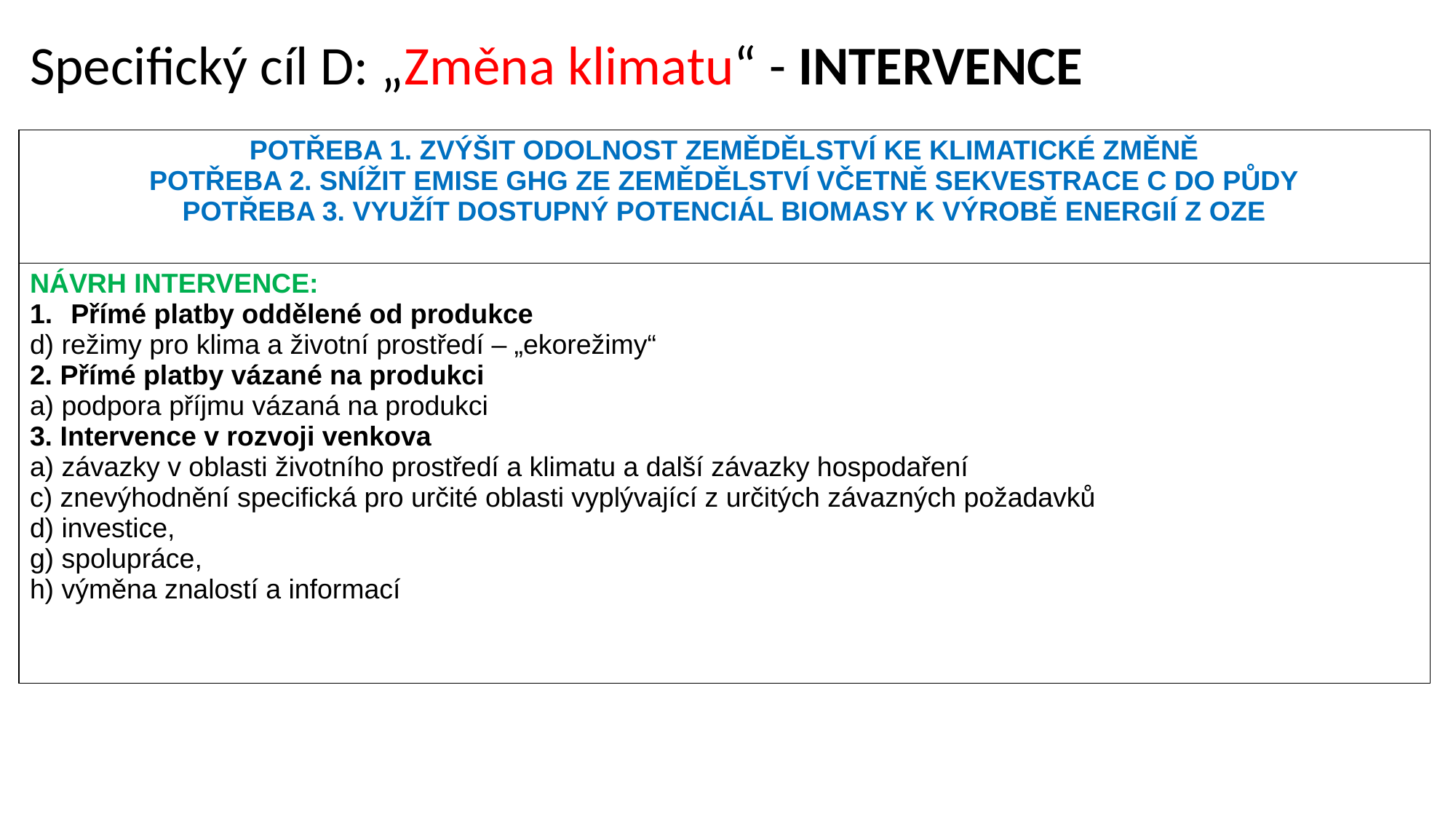

# Specifický cíl D: „Změna klimatu“ - INTERVENCE
| POTŘEBA 1. ZVÝŠIT ODOLNOST ZEMĚDĚLSTVÍ KE KLIMATICKÉ ZMĚNĚ POTŘEBA 2. SNÍŽIT EMISE GHG ZE ZEMĚDĚLSTVÍ VČETNĚ SEKVESTRACE C DO PŮDY POTŘEBA 3. VYUŽÍT DOSTUPNÝ POTENCIÁL BIOMASY K VÝROBĚ ENERGIÍ Z OZE |
| --- |
| NÁVRH INTERVENCE: Přímé platby oddělené od produkce d) režimy pro klima a životní prostředí – „ekorežimy“ 2. Přímé platby vázané na produkci a) podpora příjmu vázaná na produkci 3. Intervence v rozvoji venkova a) závazky v oblasti životního prostředí a klimatu a další závazky hospodaření c) znevýhodnění specifická pro určité oblasti vyplývající z určitých závazných požadavků d) investice, g) spolupráce, h) výměna znalostí a informací |